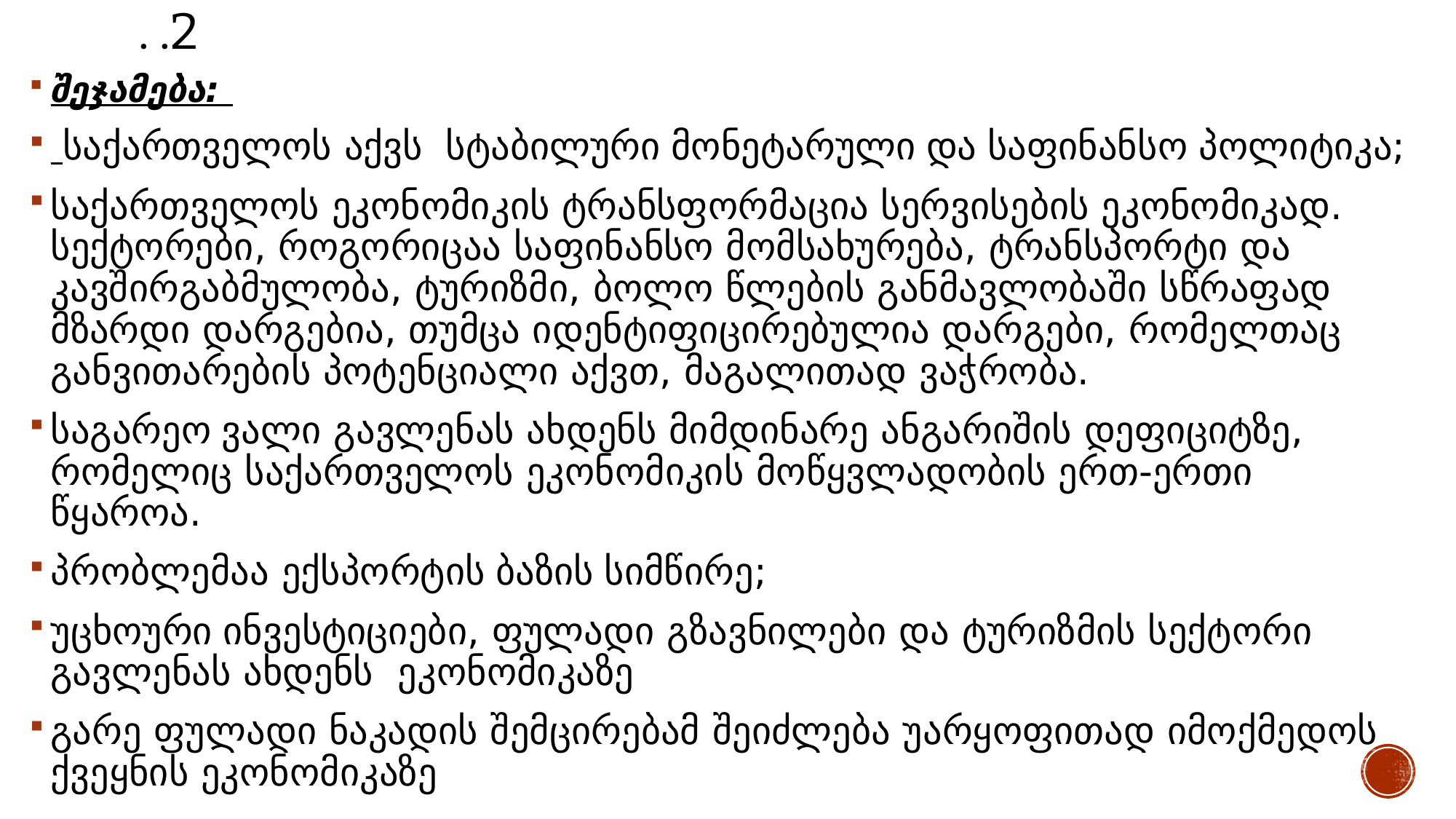

# . .2
შეჯამება:
 საქართველოს აქვს  სტაბილური მონეტარული და საფინანსო პოლიტიკა;
საქართველოს ეკონომიკის ტრანსფორმაცია სერვისების ეკონომიკად. სექტორები, როგორიცაა საფინანსო მომსახურება, ტრანსპორტი და კავშირგაბმულობა, ტურიზმი, ბოლო წლების განმავლობაში სწრაფად მზარდი დარგებია, თუმცა იდენტიფიცირებულია დარგები, რომელთაც განვითარების პოტენციალი აქვთ, მაგალითად ვაჭრობა.
საგარეო ვალი გავლენას ახდენს მიმდინარე ანგარიშის დეფიციტზე, რომელიც საქართველოს ეკონომიკის მოწყვლადობის ერთ-ერთი წყაროა.
პრობლემაა ექსპორტის ბაზის სიმწირე;
უცხოური ინვესტიციები, ფულადი გზავნილები და ტურიზმის სექტორი  გავლენას ახდენს  ეკონომიკაზე
გარე ფულადი ნაკადის შემცირებამ შეიძლება უარყოფითად იმოქმედოს ქვეყნის ეკონომიკაზე